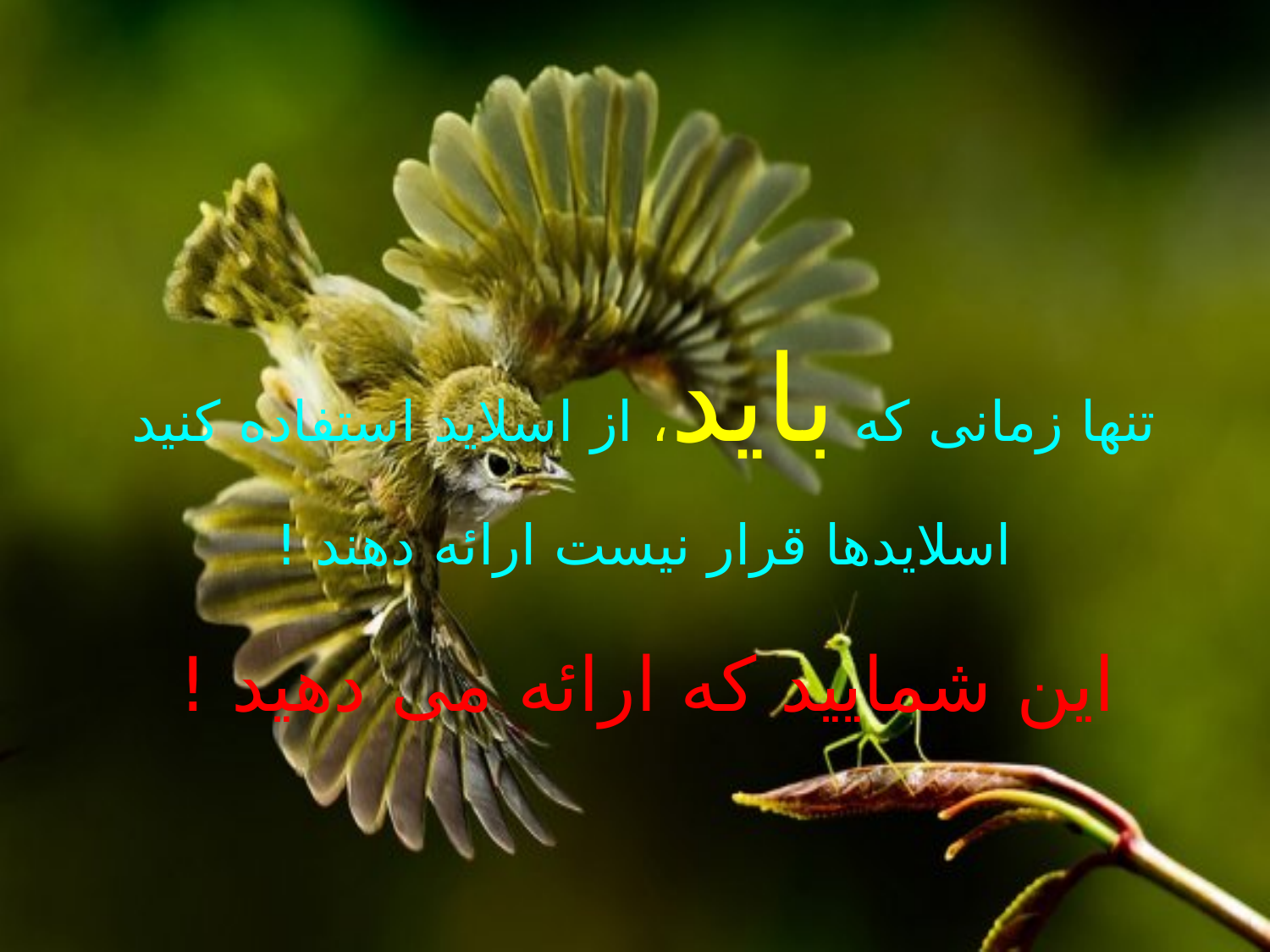

تنها زمانی که باید، از اسلاید استفاده کنید
اسلایدها قرار نیست ارائه دهند !
این شمایید که ارائه می دهید !